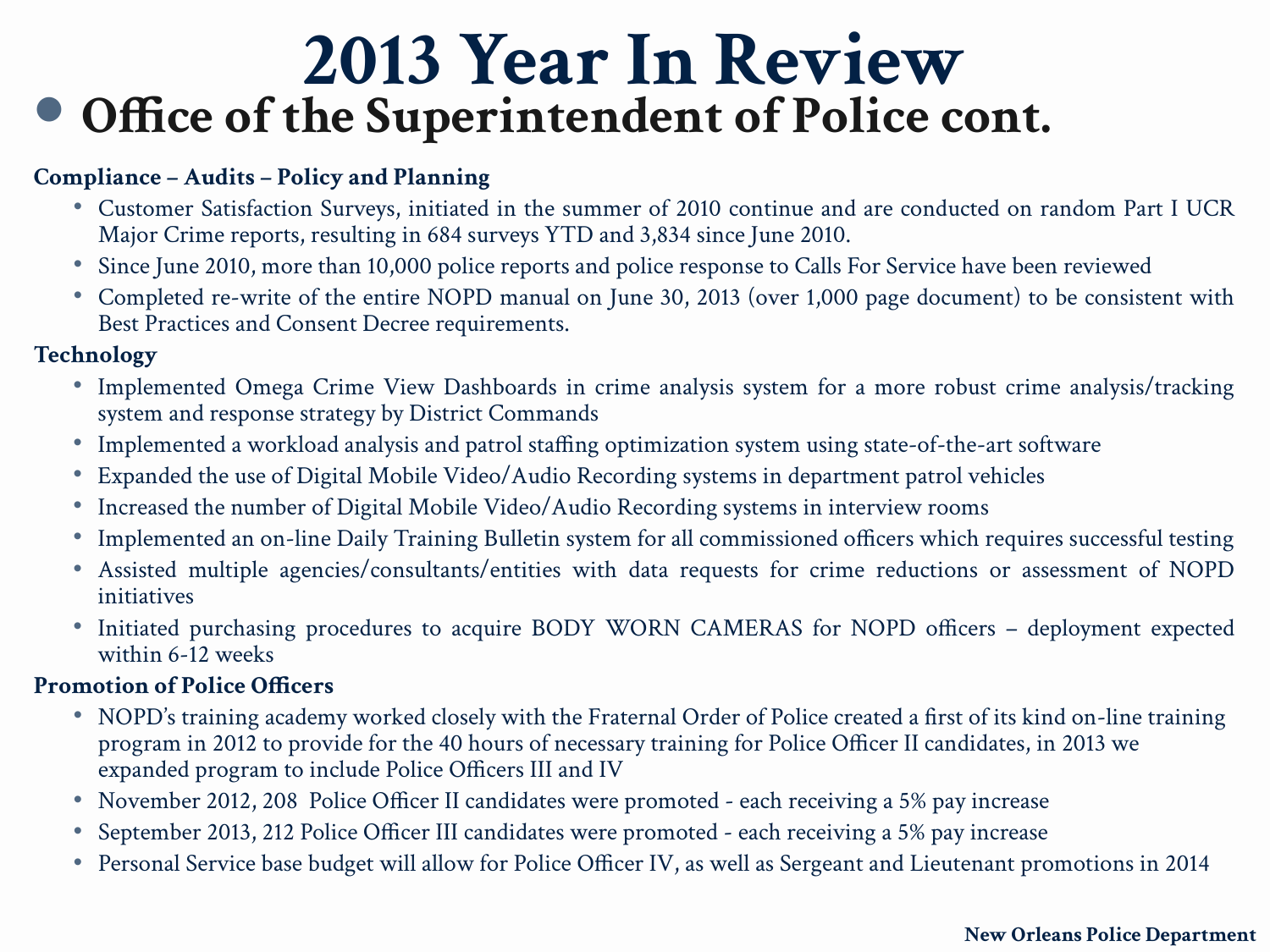

# 2013 Year In Review
Office of the Superintendent of Police cont.

Compliance – Audits – Policy and Planning
Customer Satisfaction Surveys, initiated in the summer of 2010 continue and are conducted on random Part I UCR Major Crime reports, resulting in 684 surveys YTD and 3,834 since June 2010.
Since June 2010, more than 10,000 police reports and police response to Calls For Service have been reviewed
Completed re-write of the entire NOPD manual on June 30, 2013 (over 1,000 page document) to be consistent with Best Practices and Consent Decree requirements.
Technology
Implemented Omega Crime View Dashboards in crime analysis system for a more robust crime analysis/tracking system and response strategy by District Commands
Implemented a workload analysis and patrol staffing optimization system using state-of-the-art software
Expanded the use of Digital Mobile Video/Audio Recording systems in department patrol vehicles
Increased the number of Digital Mobile Video/Audio Recording systems in interview rooms
Implemented an on-line Daily Training Bulletin system for all commissioned officers which requires successful testing
Assisted multiple agencies/consultants/entities with data requests for crime reductions or assessment of NOPD initiatives
Initiated purchasing procedures to acquire BODY WORN CAMERAS for NOPD officers – deployment expected within 6-12 weeks
Promotion of Police Officers
NOPD’s training academy worked closely with the Fraternal Order of Police created a first of its kind on-line training program in 2012 to provide for the 40 hours of necessary training for Police Officer II candidates, in 2013 we expanded program to include Police Officers III and IV
November 2012, 208  Police Officer II candidates were promoted - each receiving a 5% pay increase
September 2013, 212 Police Officer III candidates were promoted - each receiving a 5% pay increase
Personal Service base budget will allow for Police Officer IV, as well as Sergeant and Lieutenant promotions in 2014
6
New Orleans Police Department